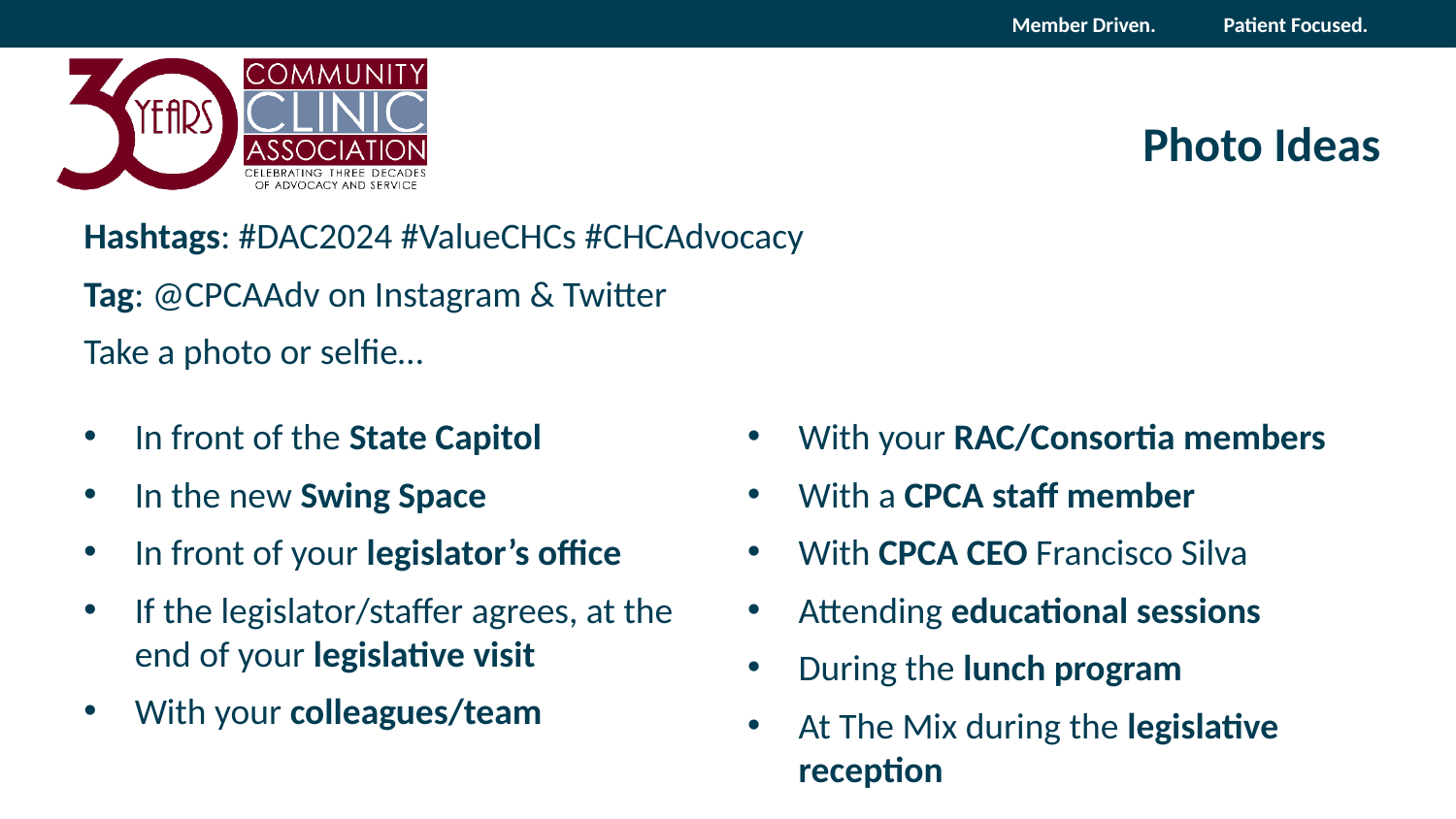

28
# Photo Ideas
Hashtags: #DAC2024 #ValueCHCs #CHCAdvocacy
Tag: @CPCAAdv on Instagram & Twitter
Take a photo or selfie…

With your RAC/Consortia members
With a CPCA staff member
With CPCA CEO Francisco Silva
Attending educational sessions
During the lunch program
At The Mix during the legislative reception

In front of the State Capitol
In the new Swing Space
In front of your legislator’s office
If the legislator/staffer agrees, at the end of your legislative visit
With your colleagues/team